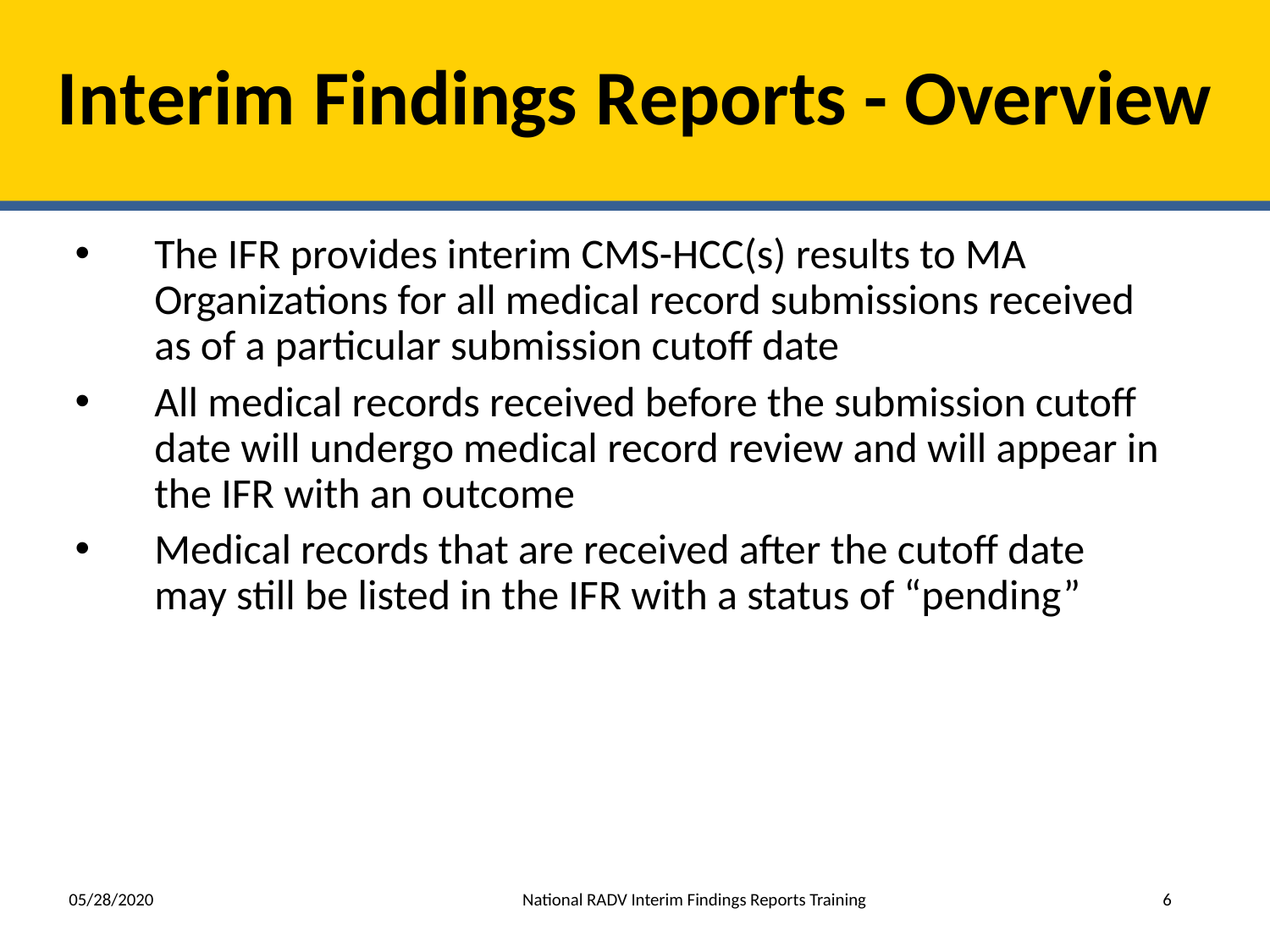

Interim Findings Reports - Overview
The IFR provides interim CMS-HCC(s) results to MA Organizations for all medical record submissions received as of a particular submission cutoff date
All medical records received before the submission cutoff date will undergo medical record review and will appear in the IFR with an outcome
Medical records that are received after the cutoff date may still be listed in the IFR with a status of “pending”
    05/28/2020                                                                                            National RADV Interim Findings Reports Training                                                                          6